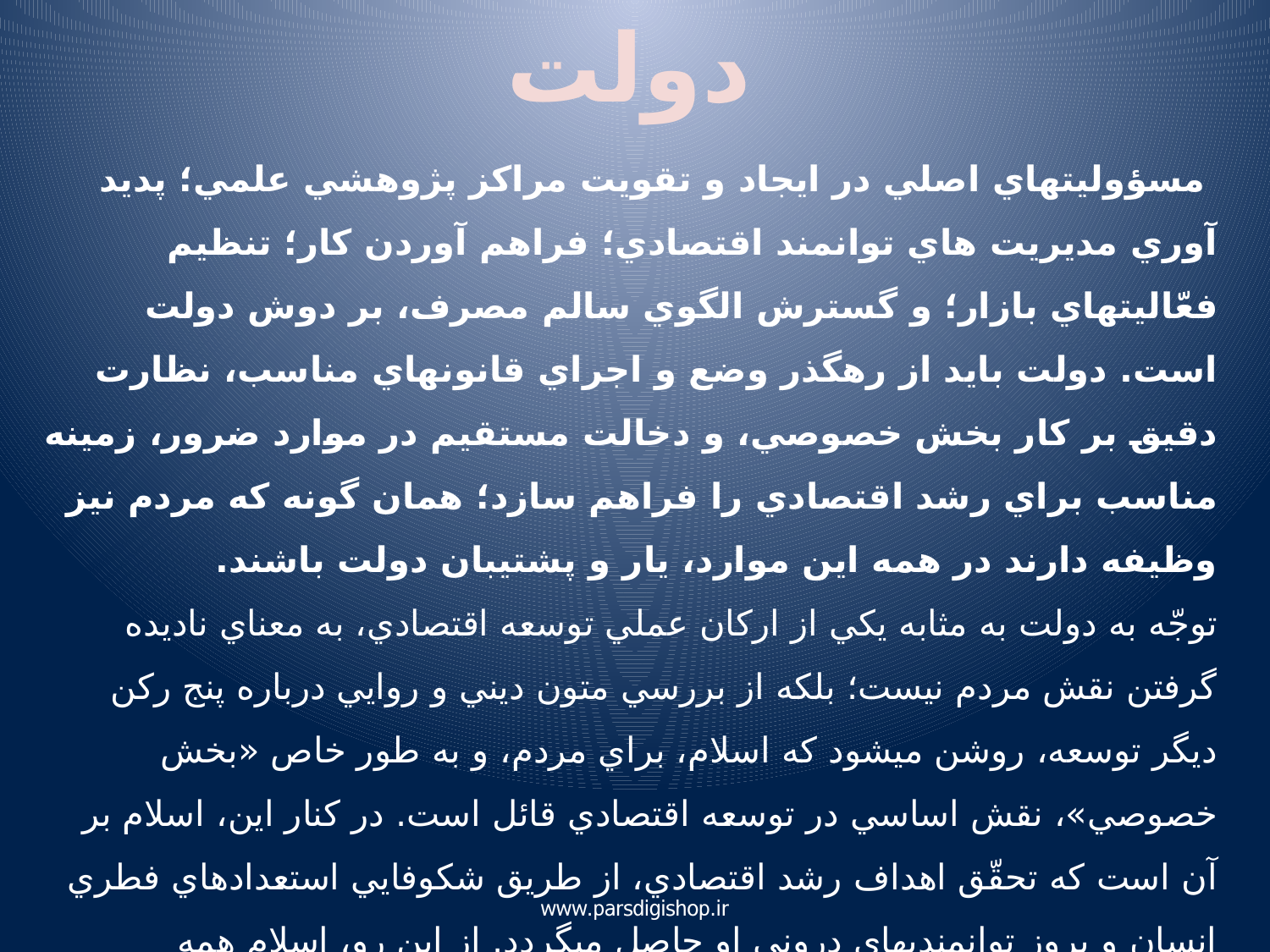

دولت
 مسؤوليت‏هاي اصلي در ايجاد و تقويت مراكز پژوهشي علمي؛ پديد آوري مديريت ‏هاي توانمند اقتصادي؛ فراهم آوردن كار؛ تنظيم فعّاليت‏هاي بازار؛ و گسترش الگوي سالم مصرف، بر دوش دولت است. دولت بايد از رهگذر وضع و اجراي قانون‏هاي مناسب، نظارت دقيق بر كار بخش خصوصي، و دخالت مستقيم در موارد ضرور، زمينه مناسب براي رشد اقتصادي را فراهم سازد؛ همان گونه كه مردم نيز وظيفه دارند در همه اين موارد، يار و پشتيبان دولت باشند.
توجّه به دولت به مثابه يكي از اركان عملي توسعه اقتصادي، به معناي ناديده گرفتن نقش مردم نيست؛ بلكه از بررسي متون ديني و روايي درباره پنج ركن ديگر توسعه، روشن مي‏شود كه اسلام، براي مردم، و به طور خاص «بخش خصوصي»، نقش اساسي در توسعه اقتصادي قائل است. در كنار اين، اسلام بر آن است كه تحقّق اهداف رشد اقتصادي، از طريق شكوفايي استعدادهاي فطري انسان و بروز توانمندي‏هاي دروني او حاصل مي‏گردد. از اين رو، اسلام همه فعّاليت‏هاي اقتصادي مطلوب بخش خصوصي را به خود مردم واگذار كرده، مشروط به اين كه منجر به زيان‏هايي نشود كه ناشي از انحصار اين فعّاليت‏ها در دست بخش خصوصي است.
www.parsdigishop.ir